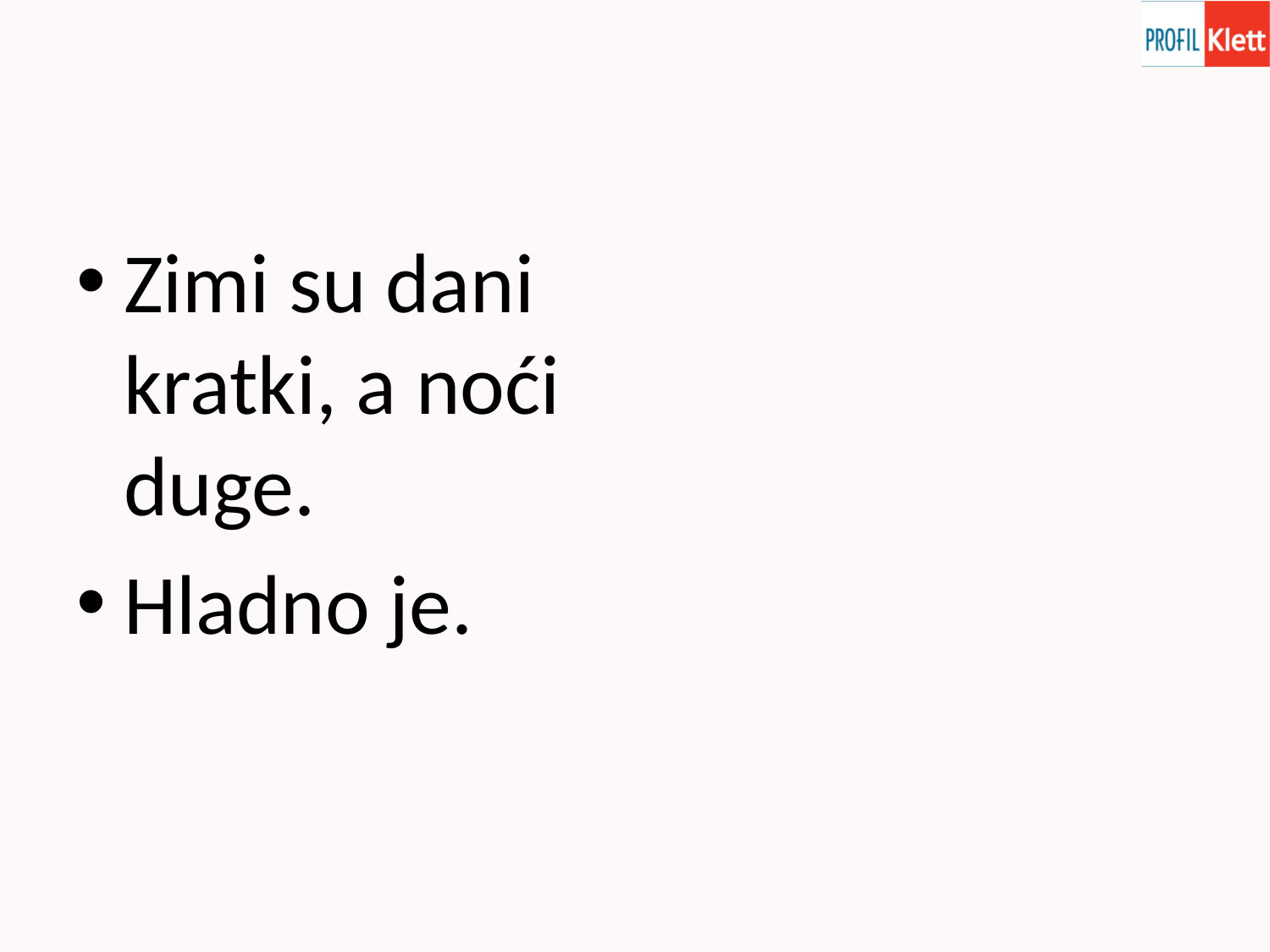

#
Zimi su dani kratki, a noći duge.
Hladno je.